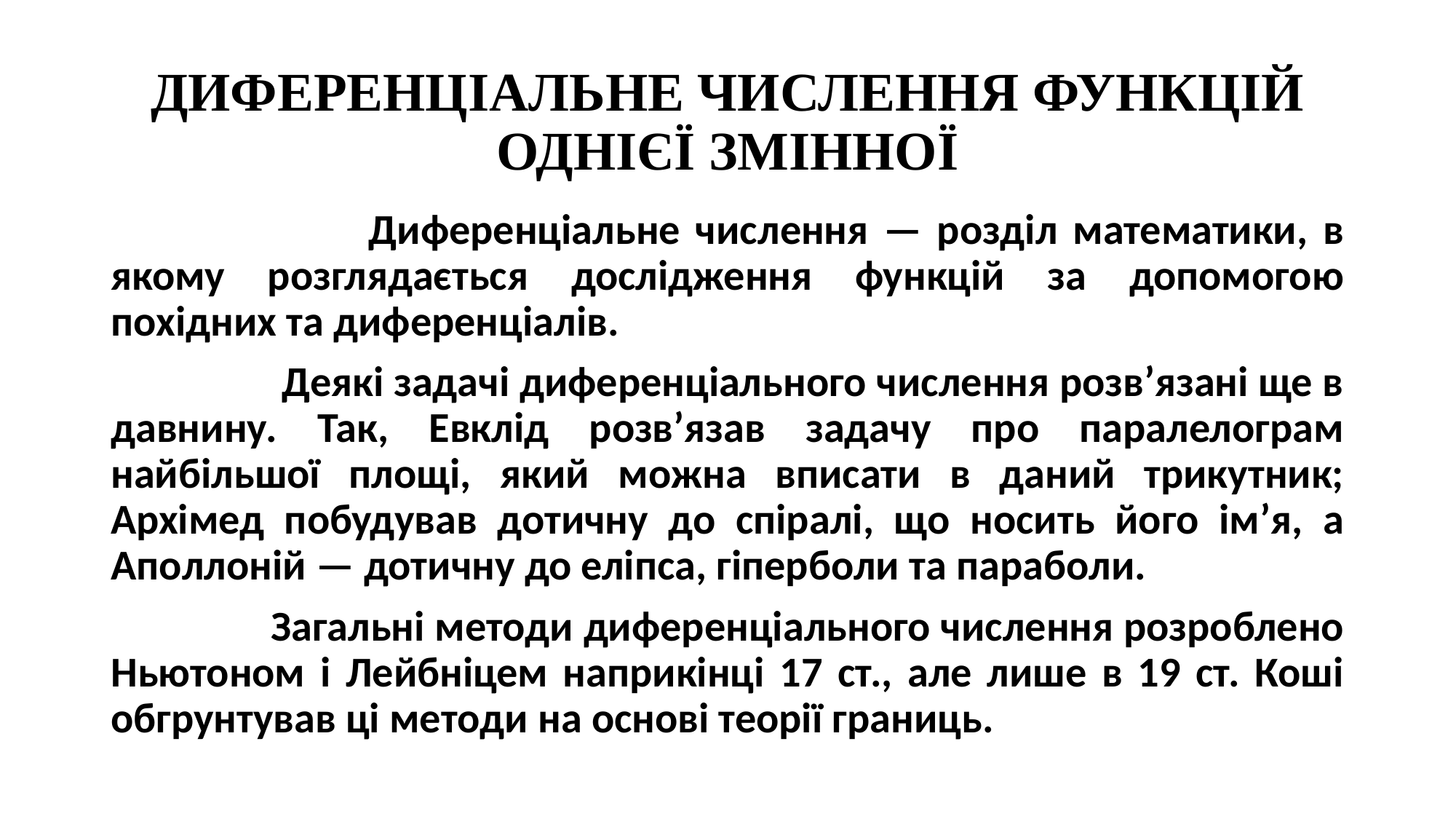

# ДИФЕРЕНЦІАЛЬНЕ ЧИСЛЕННЯ ФУНКЦІЙ ОДНІЄЇ ЗМІННОЇ
                 Диференціальне числення — розділ математики, в якому розглядається дослідження функцій за допомогою похідних та диференціалів.
                 Деякі задачі диференціального числення розв’язані ще в давнину. Так, Евклід розв’язав задачу про паралелограм найбільшої площі, який можна вписати в даний трикутник; Архімед побудував дотичну до спіралі, що носить його ім’я, а Аполлоній — дотичну до еліпса, гіперболи та параболи.
                Загальні методи диференціального числення розроблено Ньютоном і Лейбніцем наприкінці 17 ст., але лише в 19 ст. Коші обгрунтував ці методи на основі теорії границь.